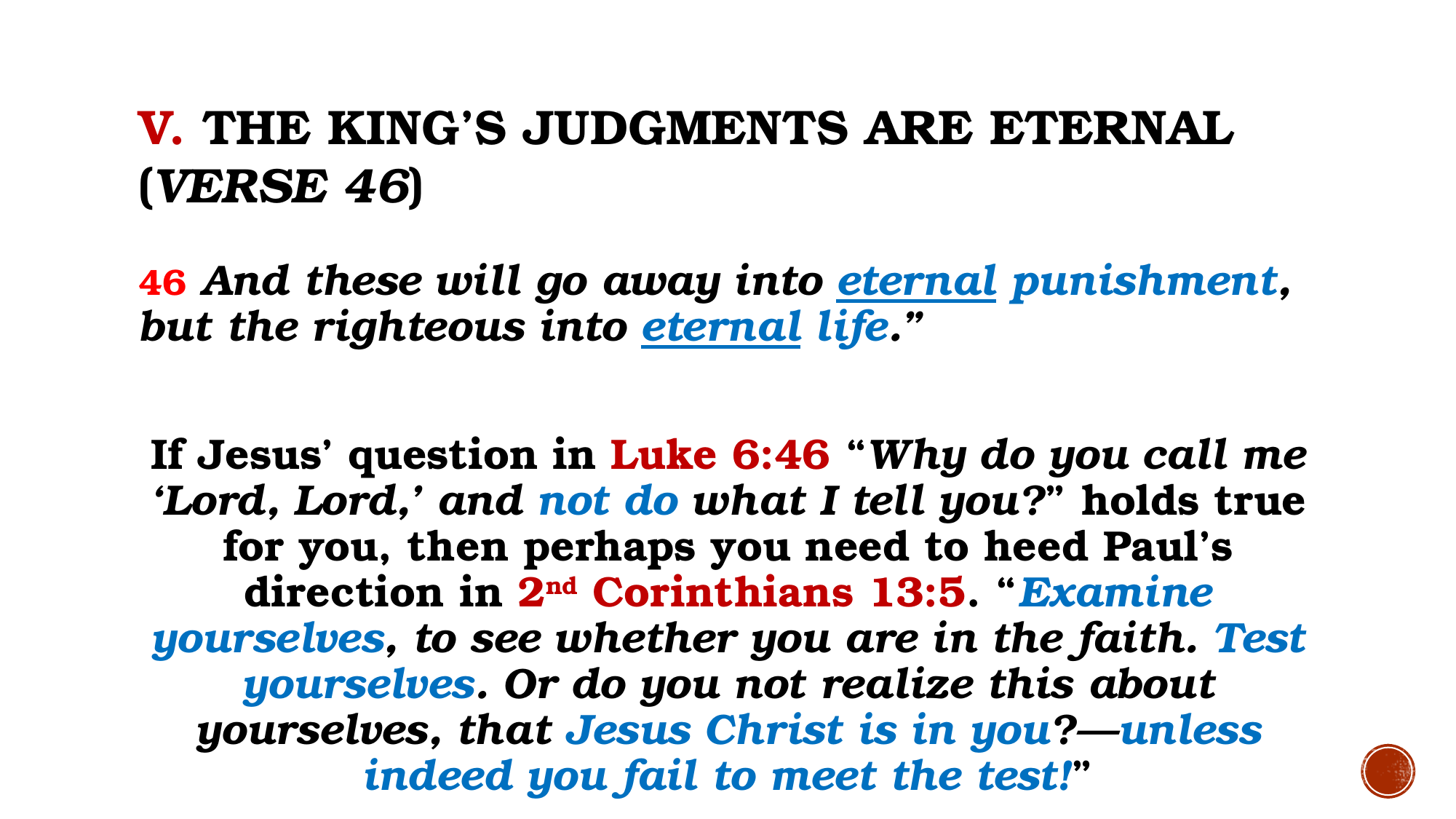

# V. The King’s judgments are eternal (verse 46)
46 And these will go away into eternal punishment, but the righteous into eternal life.”

If Jesus’ question in Luke 6:46 “Why do you call me ‘Lord, Lord,’ and not do what I tell you?” holds true for you, then perhaps you need to heed Paul’s direction in 2nd Corinthians 13:5. “Examine yourselves, to see whether you are in the faith. Test yourselves. Or do you not realize this about yourselves, that Jesus Christ is in you?—unless indeed you fail to meet the test!”